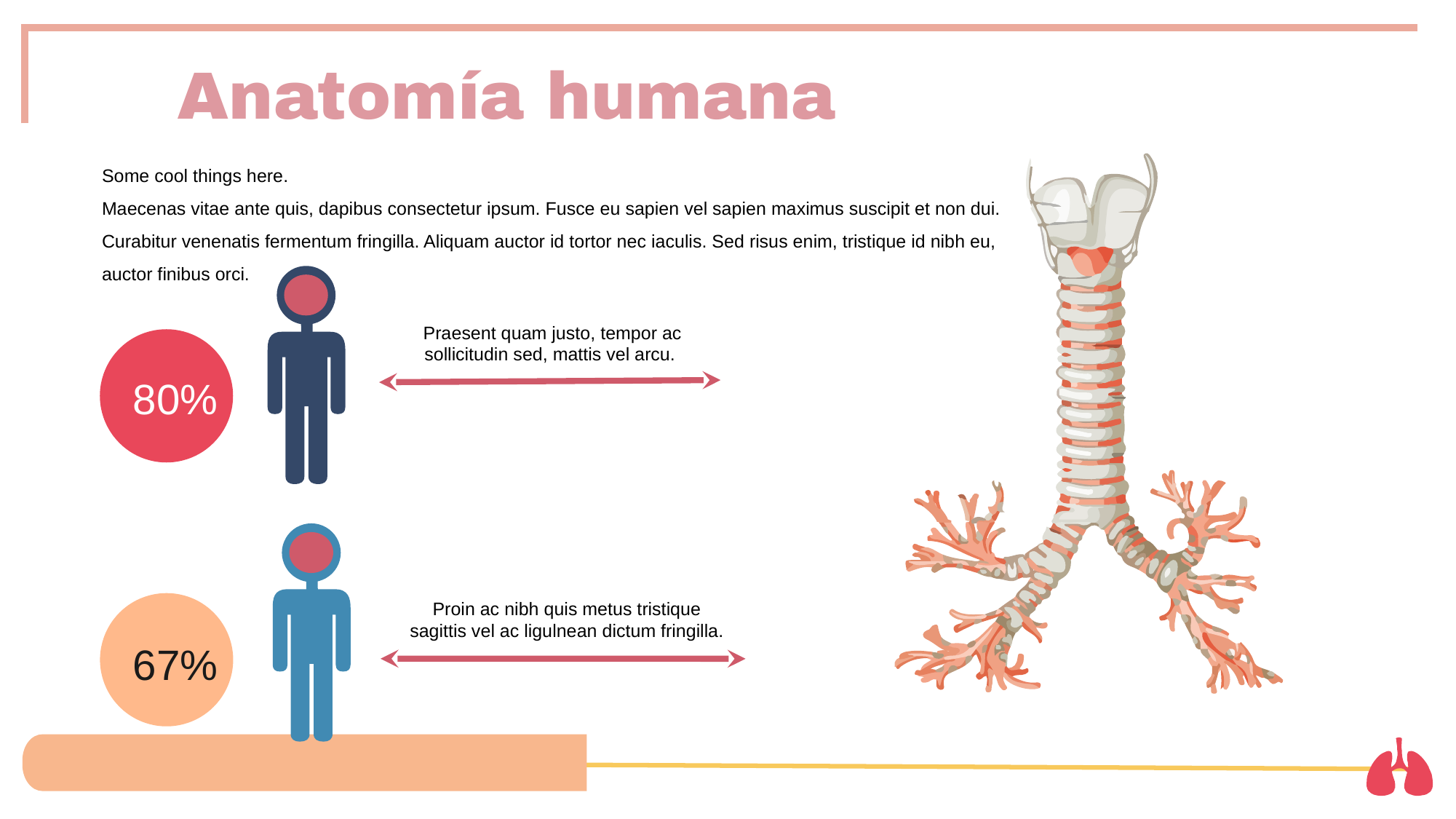

Anatomía humana

Some cool things here.
Maecenas vitae ante quis, dapibus consectetur ipsum. Fusce eu sapien vel sapien maximus suscipit et non dui. Curabitur venenatis fermentum fringilla. Aliquam auctor id tortor nec iaculis. Sed risus enim, tristique id nibh eu, auctor finibus orci.

Praesent quam justo, tempor ac sollicitudin sed, mattis vel arcu.

80%

Proin ac nibh quis metus tristique sagittis vel ac ligulnean dictum fringilla.
67%